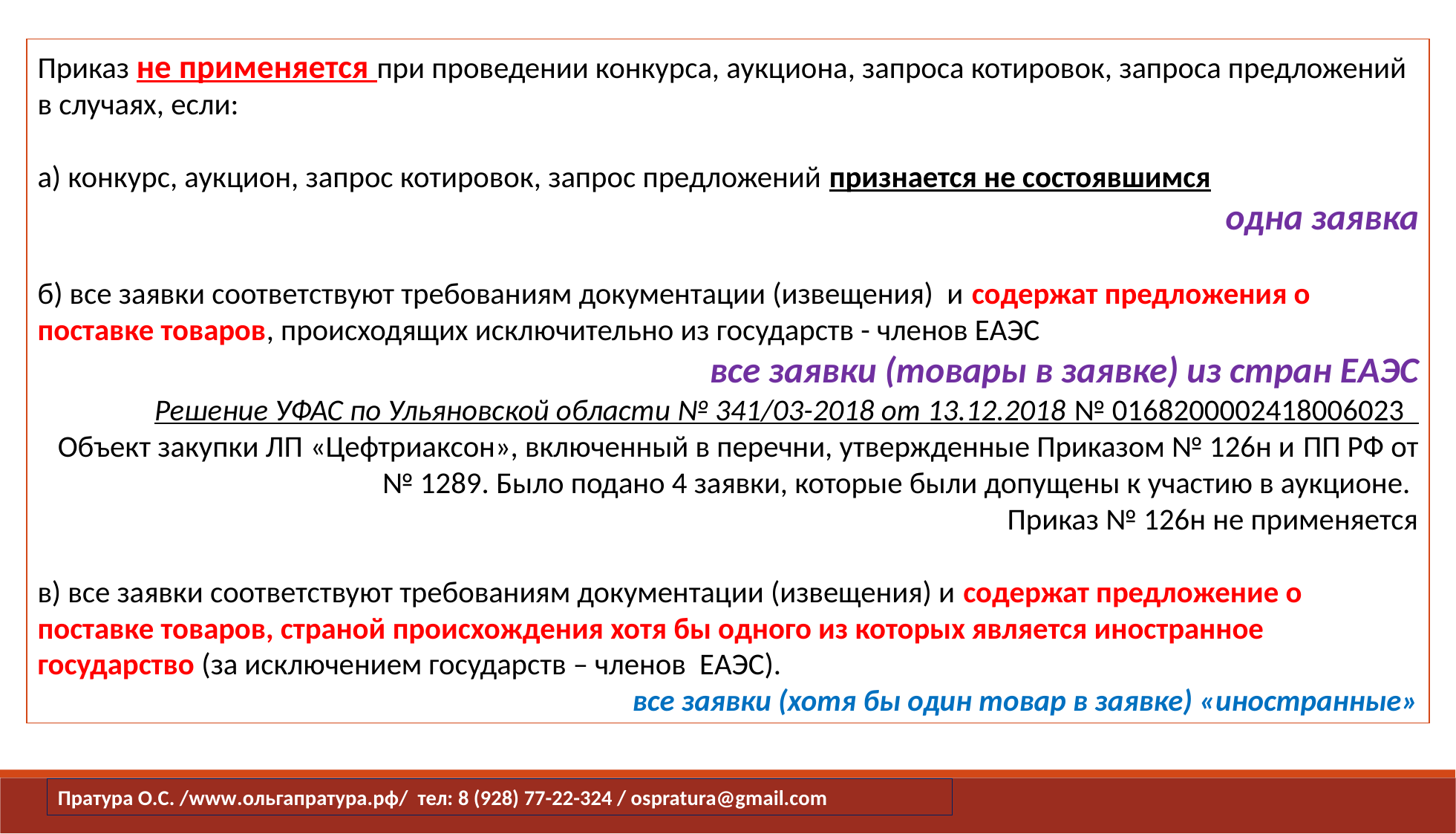

Приказ не применяется при проведении конкурса, аукциона, запроса котировок, запроса предложений в случаях, если:

а) конкурс, аукцион, запрос котировок, запрос предложений признается не состоявшимся
одна заявка

б) все заявки соответствуют требованиям документации (извещения)  и содержат предложения о поставке товаров, происходящих исключительно из государств - членов ЕАЭС
все заявки (товары в заявке) из стран ЕАЭС
Решение УФАС по Ульяновской области № 341/03-2018 от 13.12.2018 № 0168200002418006023
Объект закупки ЛП «Цефтриаксон», включенный в перечни, утвержденные Приказом № 126н и ПП РФ от № 1289. Было подано 4 заявки, которые были допущены к участию в аукционе.
Приказ № 126н не применяется

в) все заявки соответствуют требованиям документации (извещения) и содержат предложение о поставке товаров, страной происхождения хотя бы одного из которых является иностранное государство (за исключением государств – членов  ЕАЭС).
все заявки (хотя бы один товар в заявке) «иностранные»
Пратура О.С. /www.ольгапратура.рф/  тел: 8 (928) 77-22-324 / ospratura@gmail.com